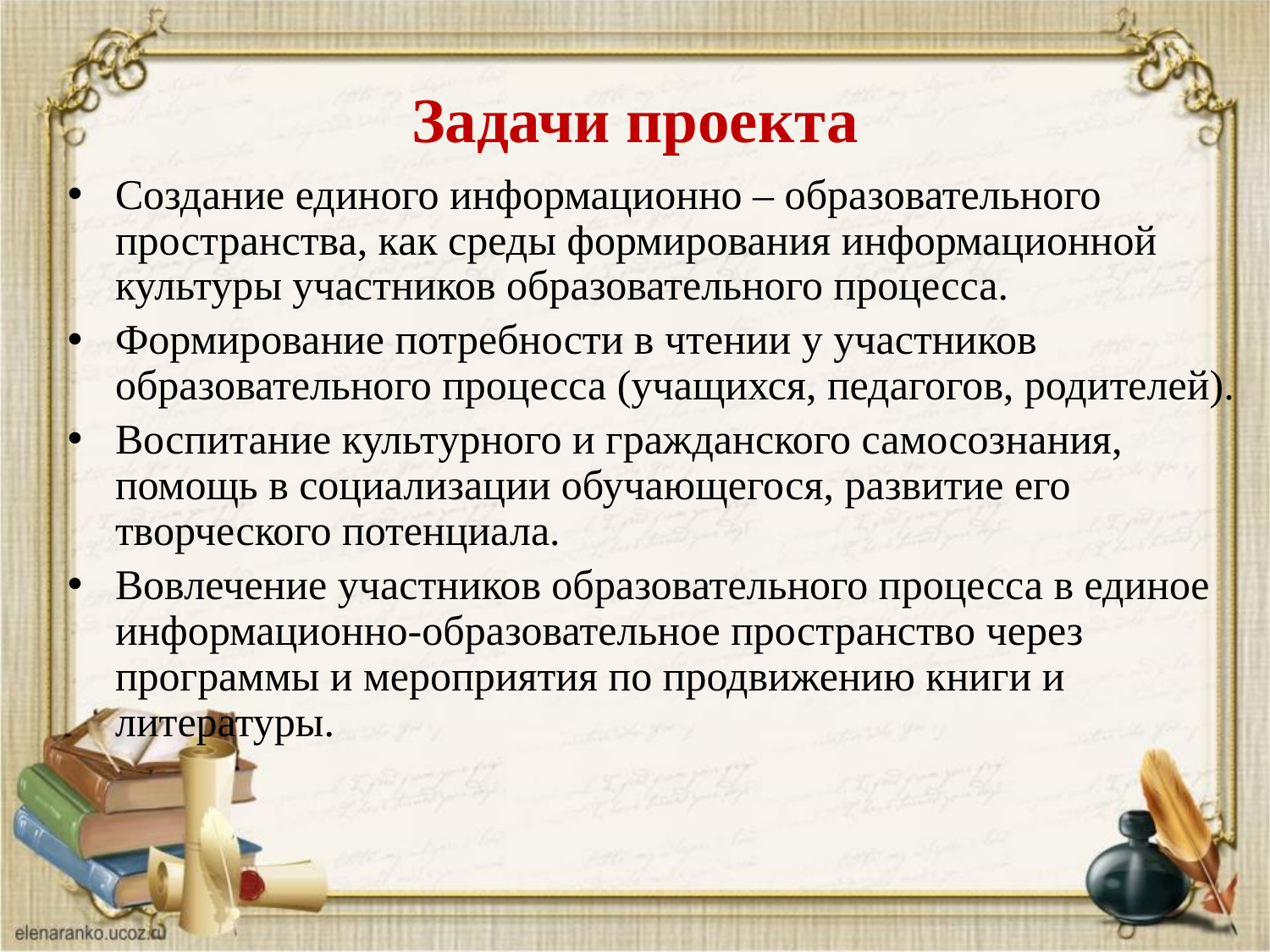

# Задачи проекта
Создание единого информационно – образовательного пространства, как среды формирования информационной культуры участников образовательного процесса.
Формирование потребности в чтении у участников образовательного процесса (учащихся, педагогов, родителей).
Воспитание культурного и гражданского самосознания, помощь в социализации обучающегося, развитие его творческого потенциала.
Вовлечение участников образовательного процесса в единое информационно-образовательное пространство через программы и мероприятия по продвижению книги и литературы.